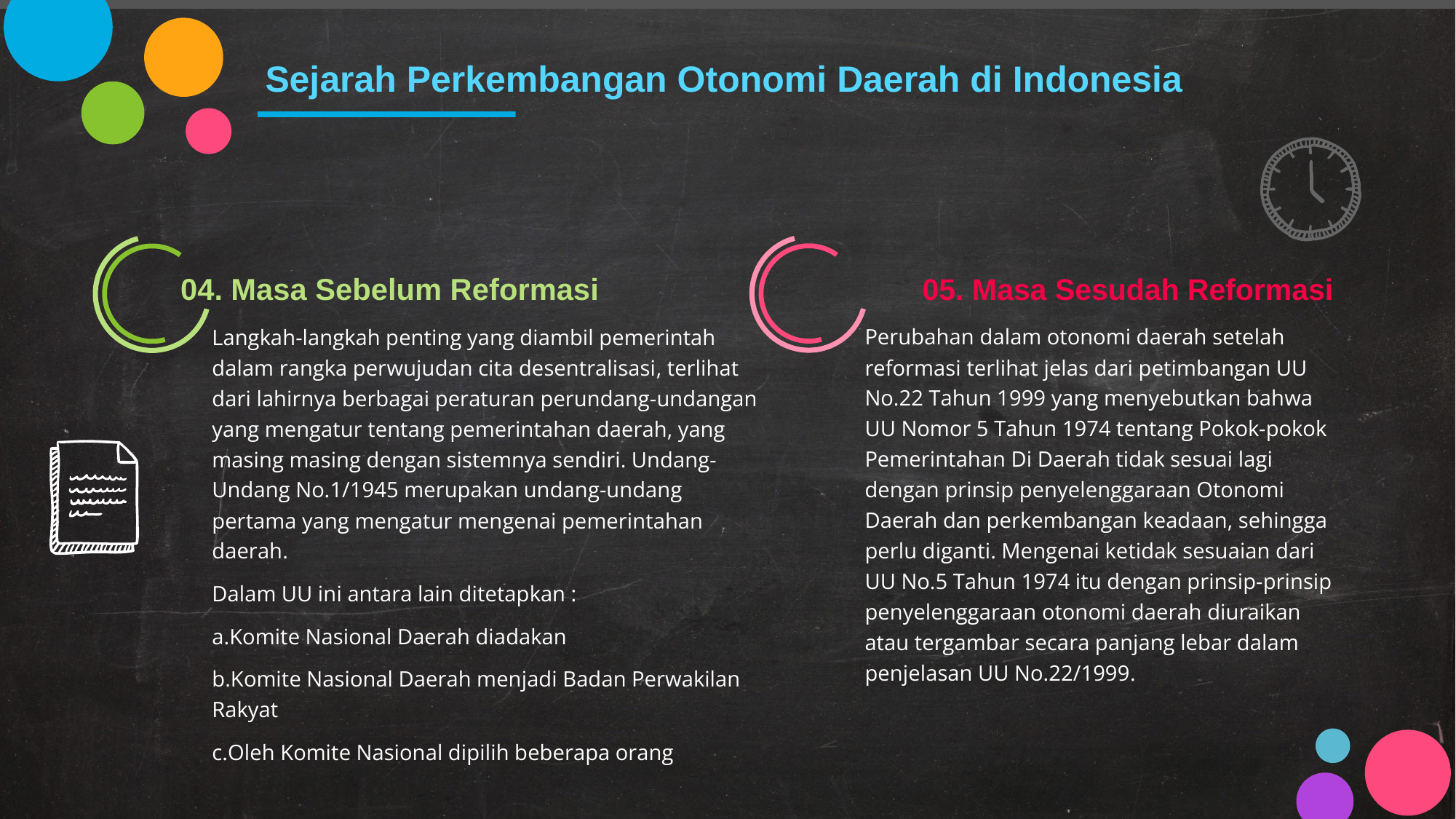

# Sejarah Perkembangan Otonomi Daerah di Indonesia

05. Masa Sesudah Reformasi
04. Masa Sebelum Reformasi
Perubahan dalam otonomi daerah setelah reformasi terlihat jelas dari petimbangan UU No.22 Tahun 1999 yang menyebutkan bahwa UU Nomor 5 Tahun 1974 tentang Pokok-pokok Pemerintahan Di Daerah tidak sesuai lagi dengan prinsip penyelenggaraan Otonomi Daerah dan perkembangan keadaan, sehingga perlu diganti. Mengenai ketidak sesuaian dari UU No.5 Tahun 1974 itu dengan prinsip-prinsip penyelenggaraan otonomi daerah diuraikan atau tergambar secara panjang lebar dalam penjelasan UU No.22/1999.
Langkah-langkah penting yang diambil pemerintah dalam rangka perwujudan cita desentralisasi, terlihat dari lahirnya berbagai peraturan perundang-undangan yang mengatur tentang pemerintahan daerah, yang masing masing dengan sistemnya sendiri. Undang-Undang No.1/1945 merupakan undang-undang pertama yang mengatur mengenai pemerintahan daerah.
Dalam UU ini antara lain ditetapkan :
a.Komite Nasional Daerah diadakan
b.Komite Nasional Daerah menjadi Badan Perwakilan Rakyat
c.Oleh Komite Nasional dipilih beberapa orang